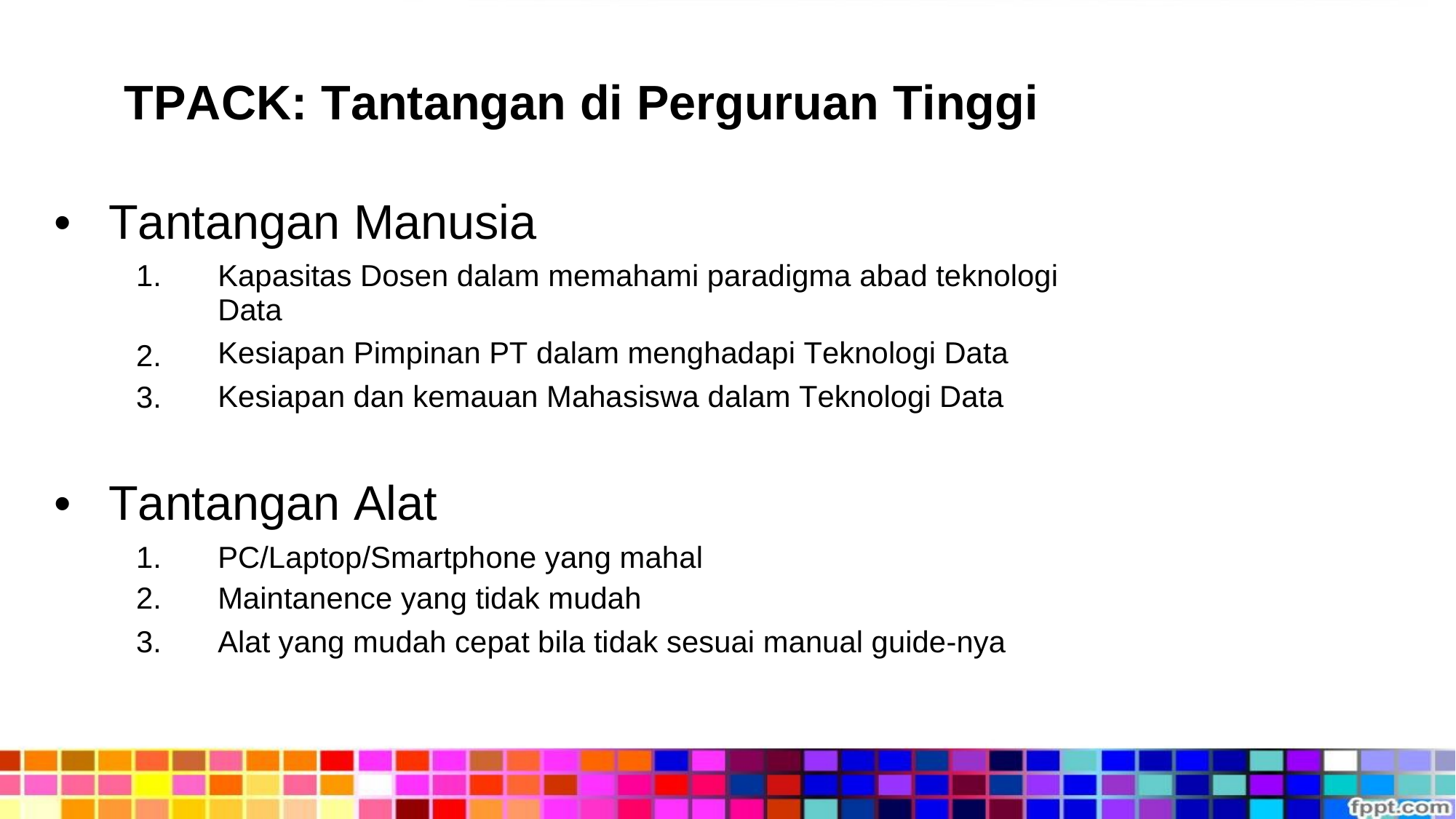

TPACK: Tantangan di Perguruan Tinggi
•
Tantangan Manusia
1.
Kapasitas Dosen dalam memahami paradigma abad teknologi
Data
Kesiapan Pimpinan PT dalam menghadapi Teknologi Data
Kesiapan dan kemauan Mahasiswa dalam Teknologi Data
2.
3.
•
Tantangan Alat
1.
2.
3.
PC/Laptop/Smartphone yang mahal
Maintanence yang tidak mudah
Alat yang mudah cepat bila tidak sesuai manual guide-nya